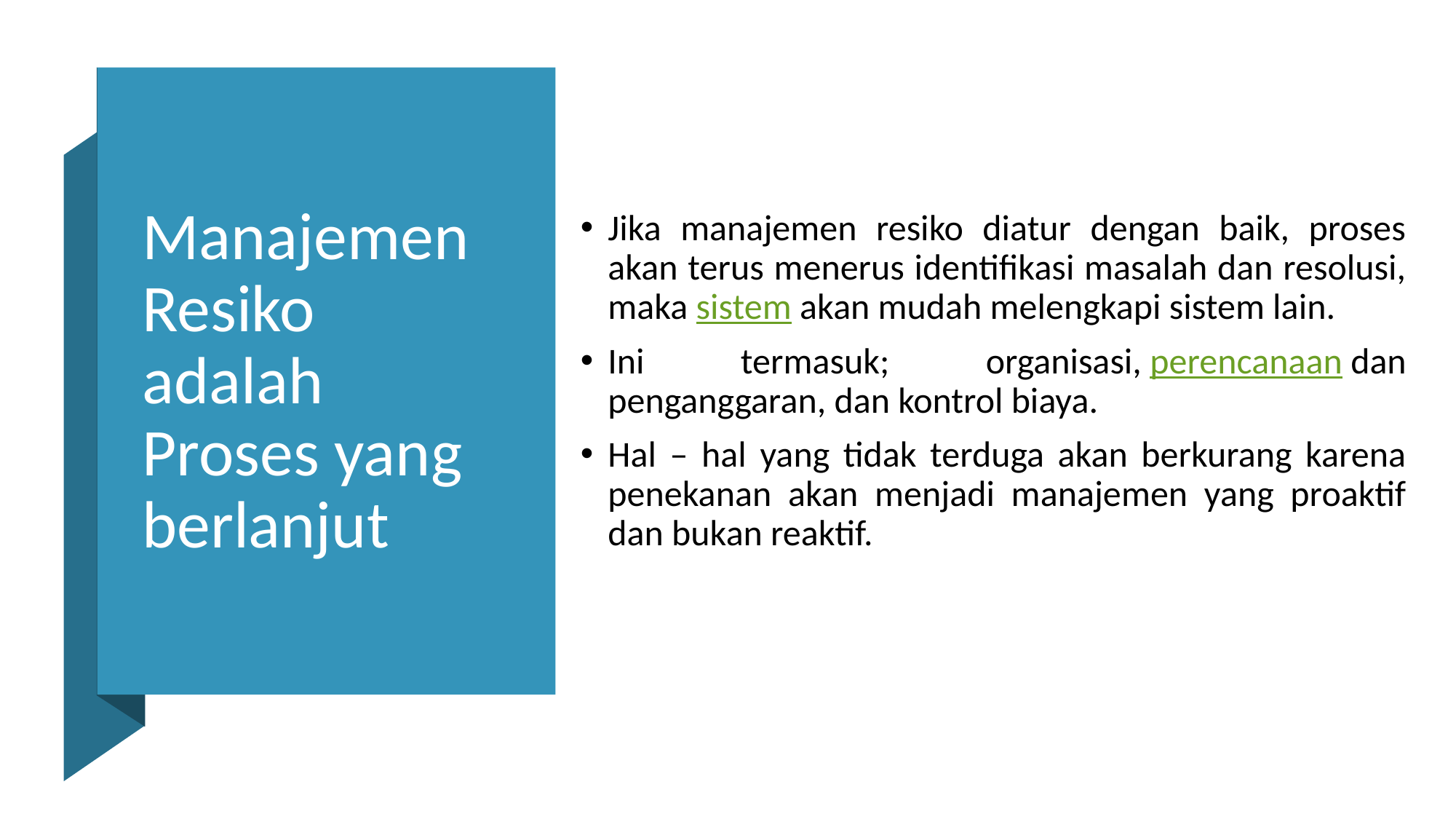

# Manajemen Resiko adalah Proses yang berlanjut
Jika manajemen resiko diatur dengan baik, proses akan terus menerus identifikasi masalah dan resolusi, maka sistem akan mudah melengkapi sistem lain.
Ini termasuk; organisasi, perencanaan dan penganggaran, dan kontrol biaya.
Hal – hal yang tidak terduga akan berkurang karena penekanan akan menjadi manajemen yang proaktif dan bukan reaktif.